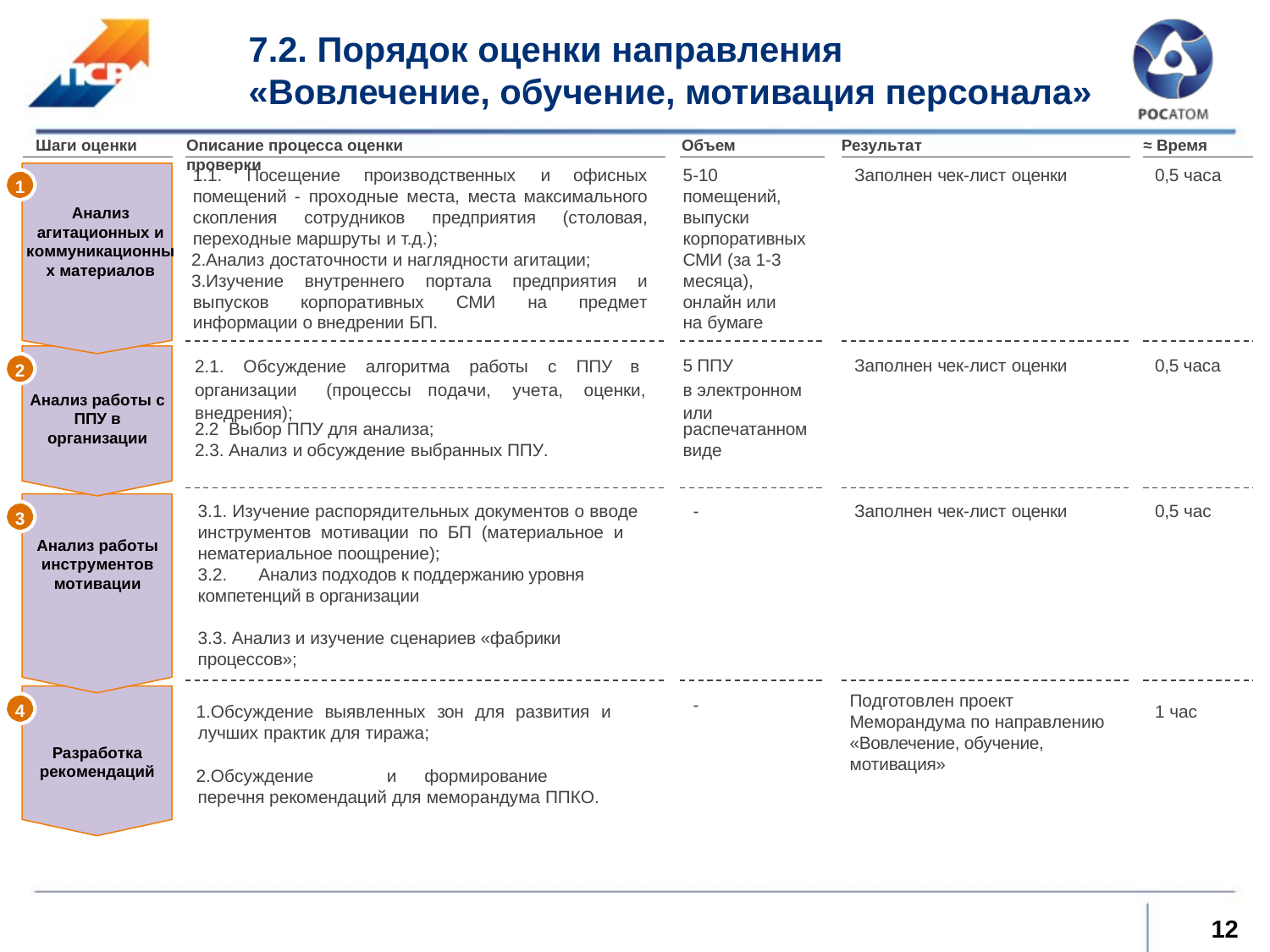

# 7.2. Порядок оценки направления
«Вовлечение, обучение, мотивация персонала»
Шаги оценки
Описание процесса оценки	Объем проверки
Результат
≈ Время

1.1.	Посещение	производственных	и	офисных
5-10
помещений, выпуски корпоративных СМИ (за 1-3
месяца), онлайн или на бумаге
Заполнен чек-лист оценки
0,5 часа

1
помещений - проходные места, места максимального скопления     сотрудников     предприятия     (столовая, переходные маршруты и т.д.);
Анализ достаточности и наглядности агитации;
Изучение   внутреннего   портала   предприятия   и выпусков      корпоративных      СМИ      на      предмет информации о внедрении БП.

2.1.    Обсуждение    алгоритма    работы    с    ППУ    в
Анализ агитационных и коммуникационных материалов

5 ППУ
Заполнен чек-лист оценки
0,5 часа
2
| организации (процессы | подачи, | учета, | оценки, | в электронном |  |
| --- | --- | --- | --- | --- | --- |
| внедрения); |  |  |  | или |  |
Анализ работы с ППУ в организации
2.2  Выбор ППУ для анализа;
2.3. Анализ и обсуждение выбранных ППУ.
распечатанном виде

3.1. Изучение распорядительных документов о вводе
-
Заполнен чек-лист оценки
0,5 час

3
инструментов  мотивации  по  БП  (материальное  и нематериальное поощрение);
Анализ работы инструментов мотивации
3.2.	Анализ подходов к поддержанию уровня компетенций в организации
3.3. Анализ и изучение сценариев «фабрики процессов»;

Подготовлен проект
Меморандума по направлению
«Вовлечение, обучение, мотивация»

-
4
Обсуждение  выявленных  зон  для  развития  и лучших практик для тиража;

Обсуждение	и	формирование	перечня рекомендаций для меморандума ППКО.
1 час
Разработка рекомендаций
12